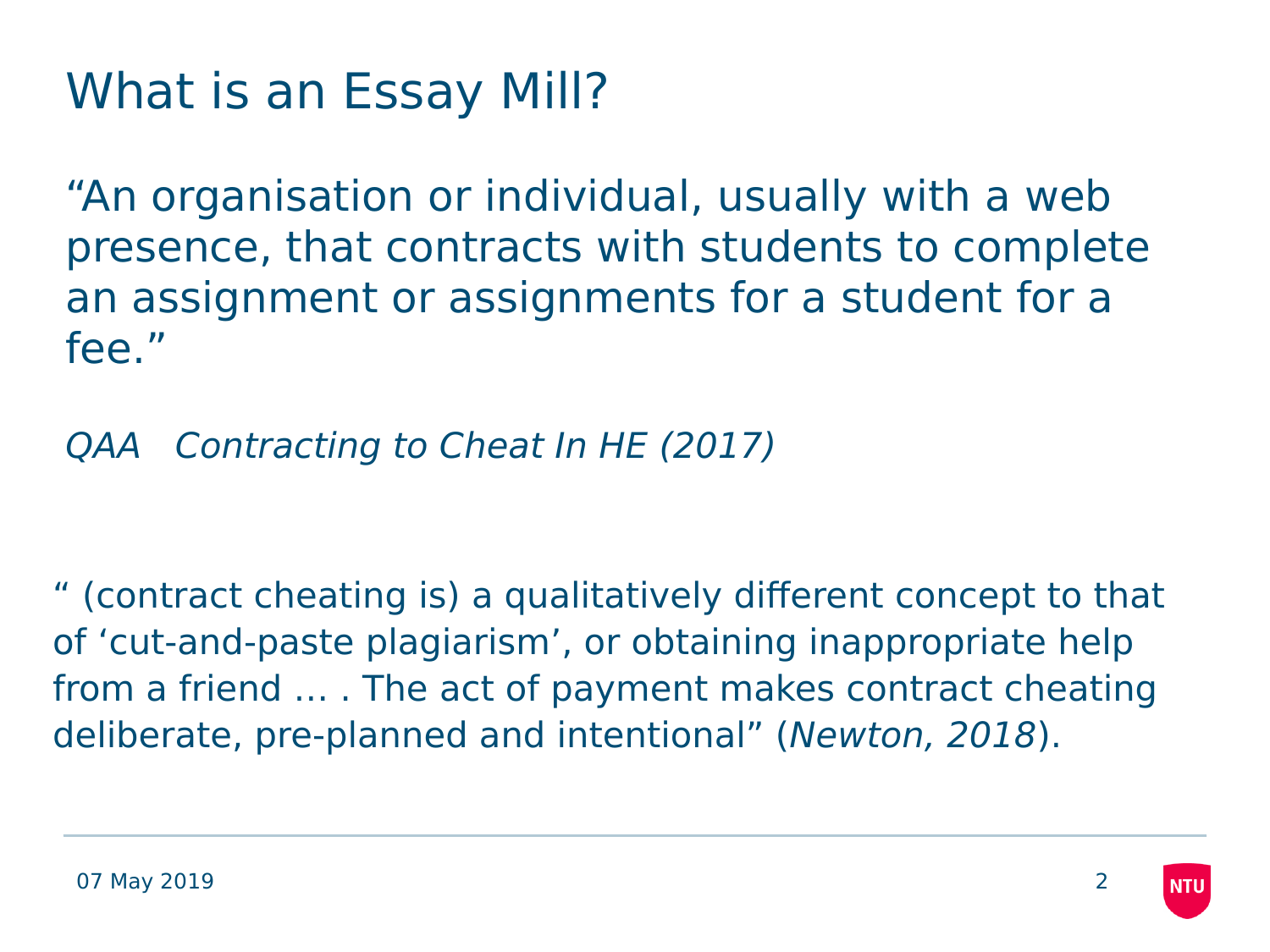

# What is an Essay Mill? “An organisation or individual, usually with a web presence, that contracts with students to complete an assignment or assignments for a student for a fee.” QAA   Contracting to Cheat In HE (2017)
“ (contract cheating is) a qualitatively different concept to that of ‘cut-and-paste plagiarism’, or obtaining inappropriate help from a friend … . The act of payment makes contract cheating deliberate, pre-planned and intentional” (Newton, 2018).
07 May 2019
2